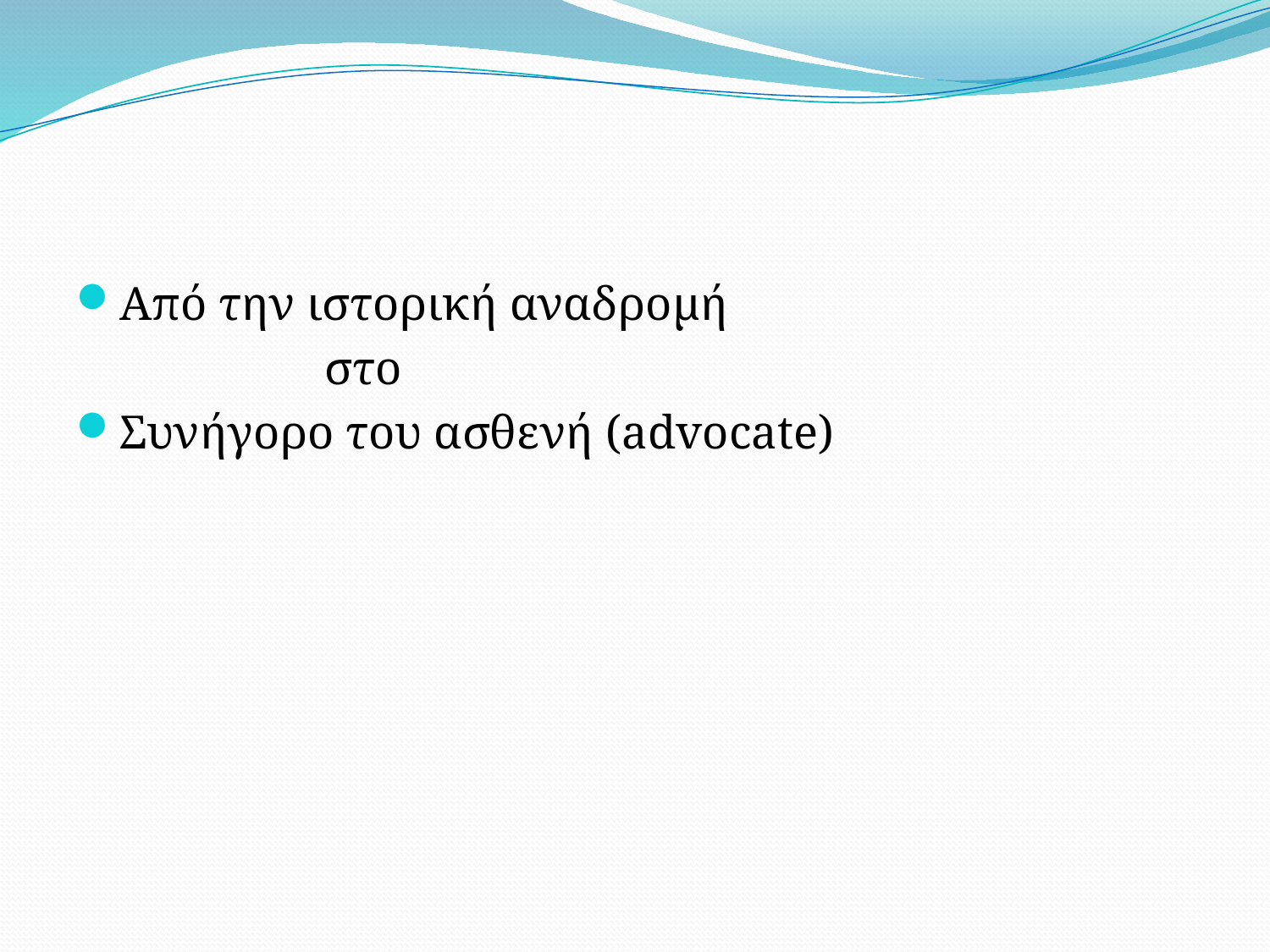

#
Από την ιστορική αναδρομή
                     στο
Συνήγορο του ασθενή (advocate)